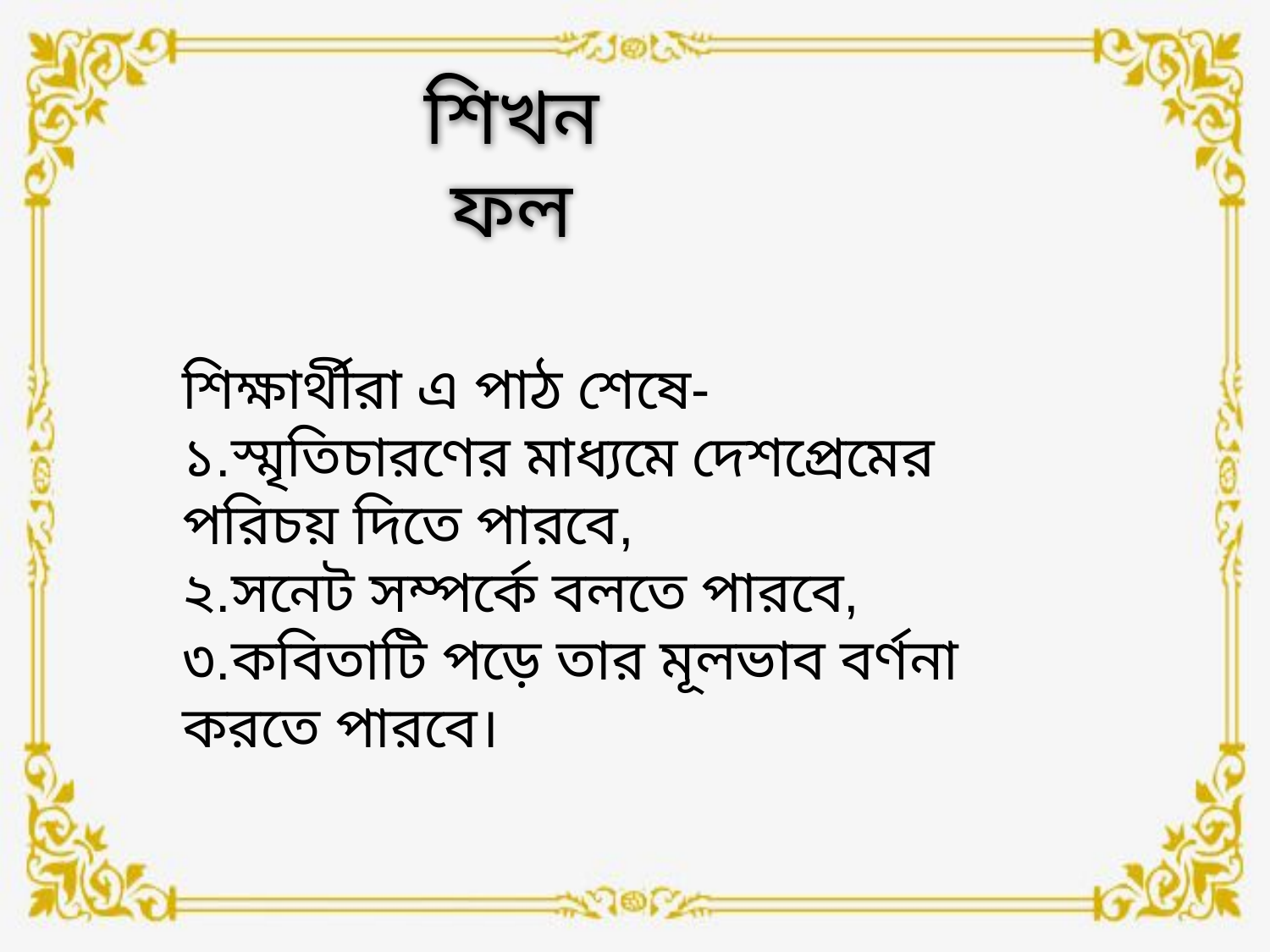

শিখন ফল
শিক্ষার্থীরা এ পাঠ শেষে-
১.স্মৃতিচারণের মাধ্যমে দেশপ্রেমের পরিচয় দিতে পারবে,
২.সনেট সম্পর্কে বলতে পারবে,
৩.কবিতাটি পড়ে তার মূলভাব বর্ণনা করতে পারবে।